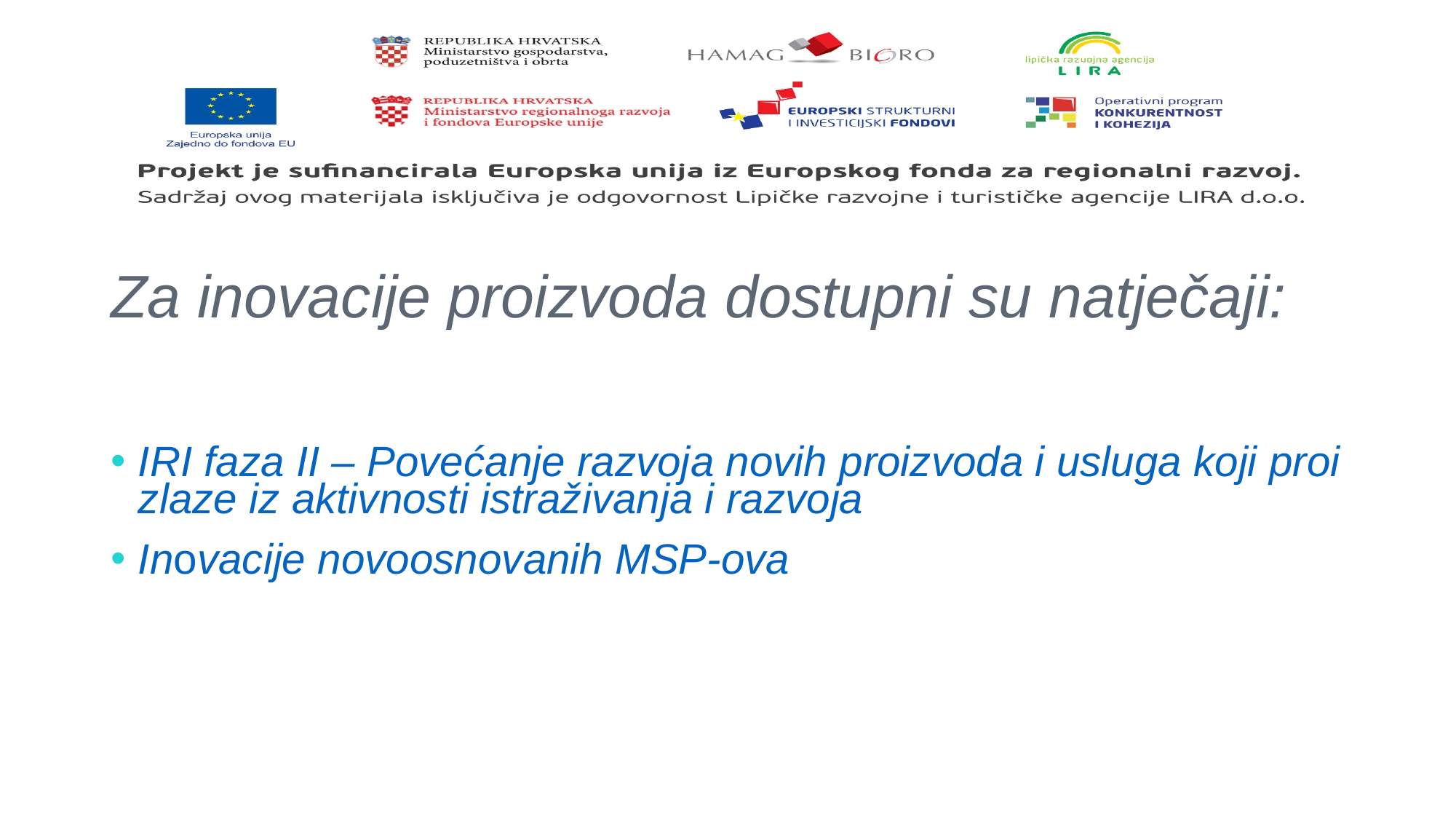

# Za inovacije proizvoda dostupni su natječaji:
IRI faza II – Povećanje razvoja novih proizvoda i usluga koji proizlaze iz aktivnosti istraživanja i razvoja
Inovacije novoosnovanih MSP-ova